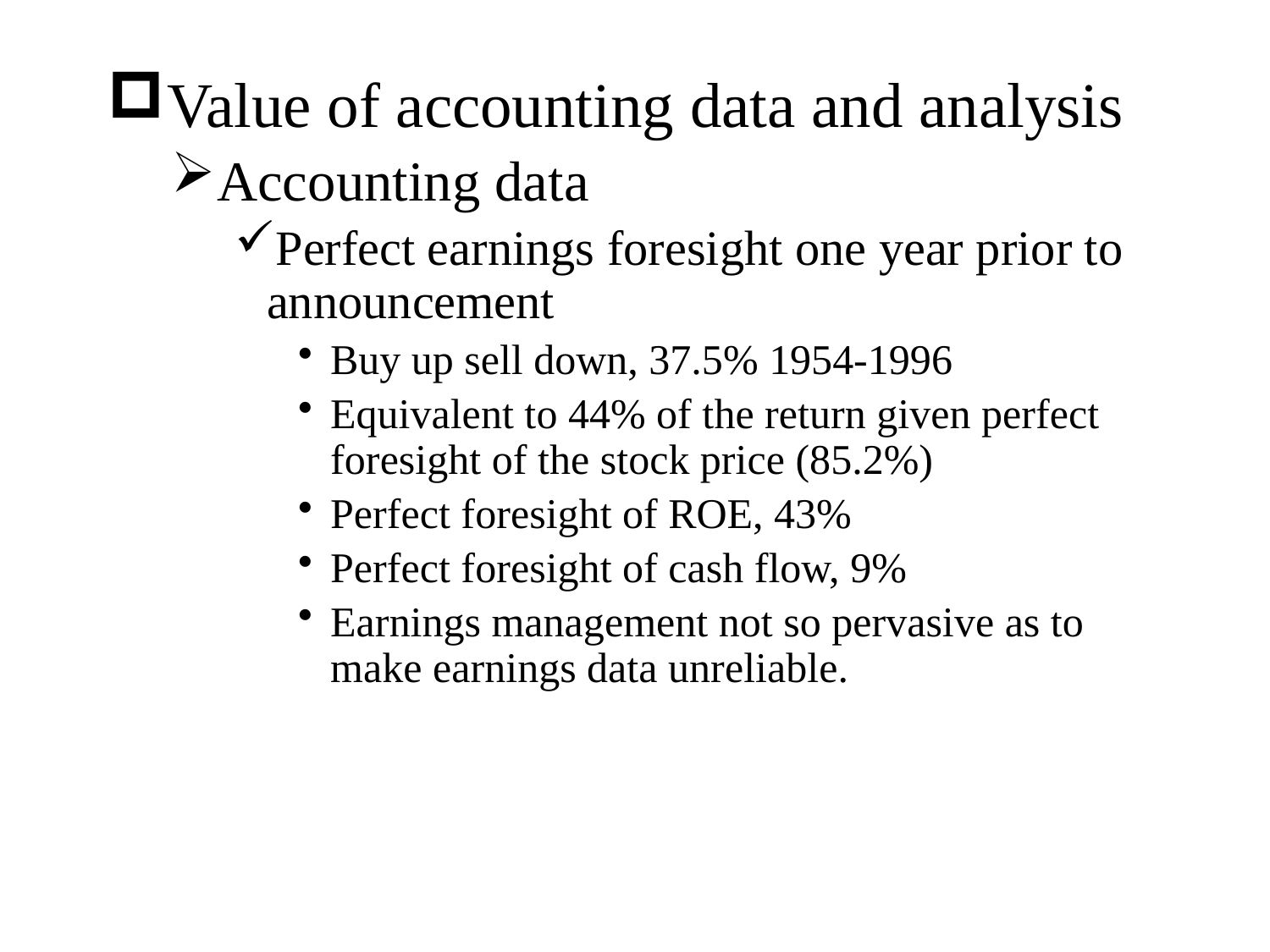

Value of accounting data and analysis
Accounting data
Perfect earnings foresight one year prior to announcement
Buy up sell down, 37.5% 1954-1996
Equivalent to 44% of the return given perfect foresight of the stock price (85.2%)
Perfect foresight of ROE, 43%
Perfect foresight of cash flow, 9%
Earnings management not so pervasive as to make earnings data unreliable.